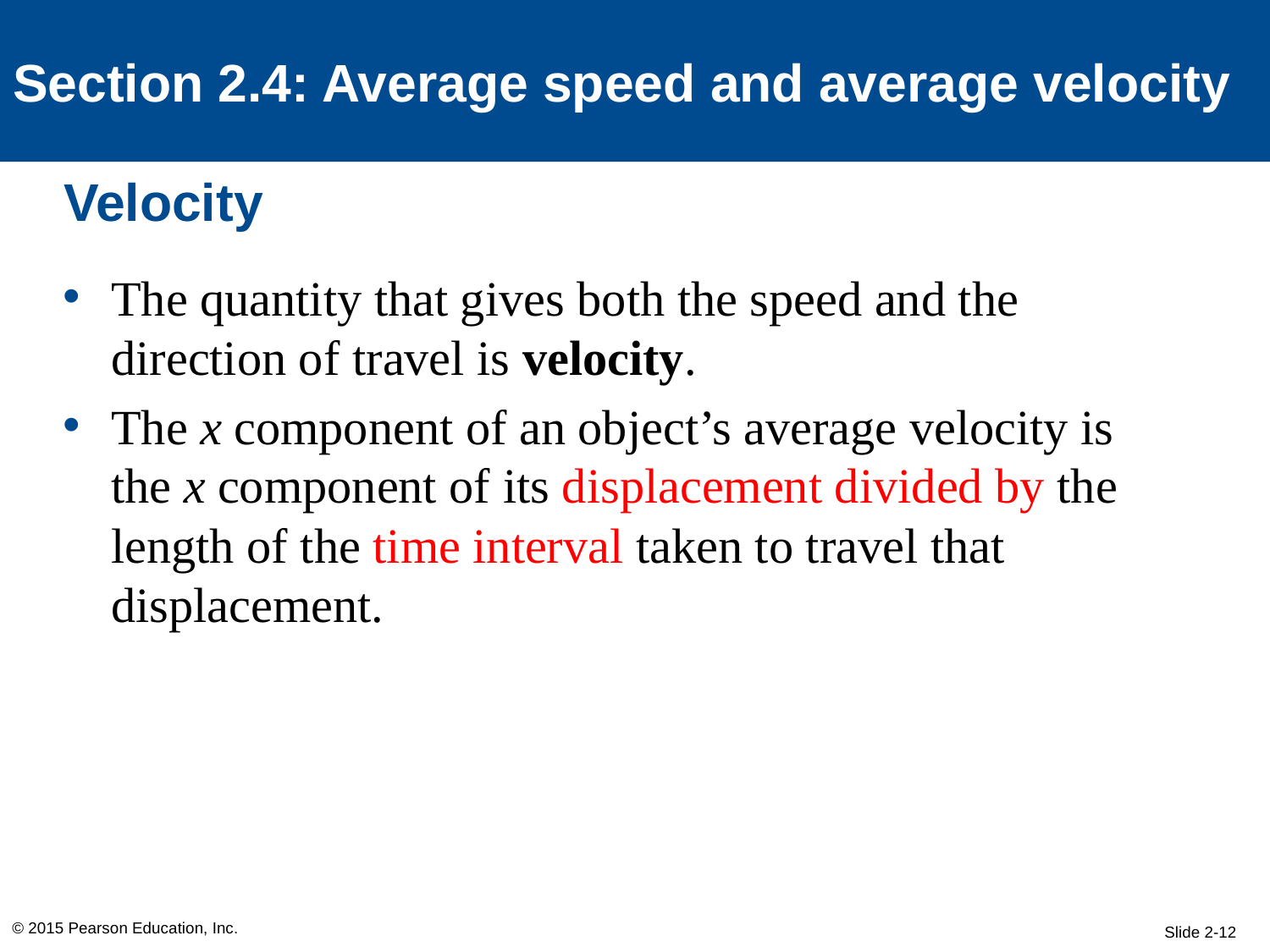

Section 2.4: Average speed and average velocity
# Velocity
The quantity that gives both the speed and the direction of travel is velocity.
The x component of an object’s average velocity is the x component of its displacement divided by the length of the time interval taken to travel that displacement.
© 2015 Pearson Education, Inc.